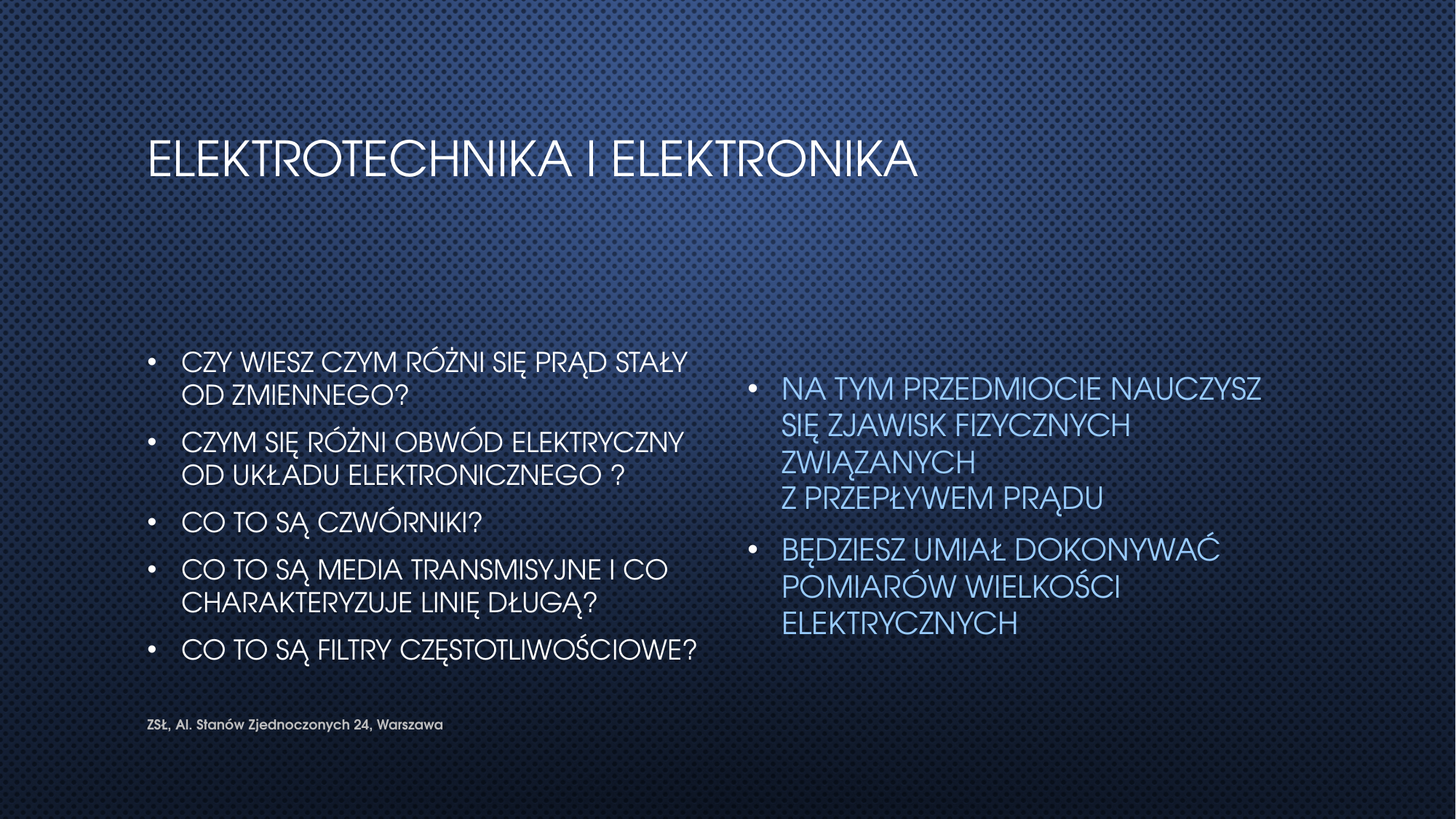

# Elektrotechnika i elektronika
Czy wiesz czym różni się prąd stały
od zmiennego?
Czym się różni obwód elektryczny
od układu elektronicznego ?
Co to są czwórniki?
Co to są media transmisyjne i co charakteryzuje linię długą?
Co to są filtry częstotliwościowe?
Na tym przedmiocie nauczysz się zjawisk fizycznych związanych
z przepływem prądu
Będziesz umiał dokonywać pomiarów wielkości elektrycznych
ZSŁ, Al. Stanów Zjednoczonych 24, Warszawa